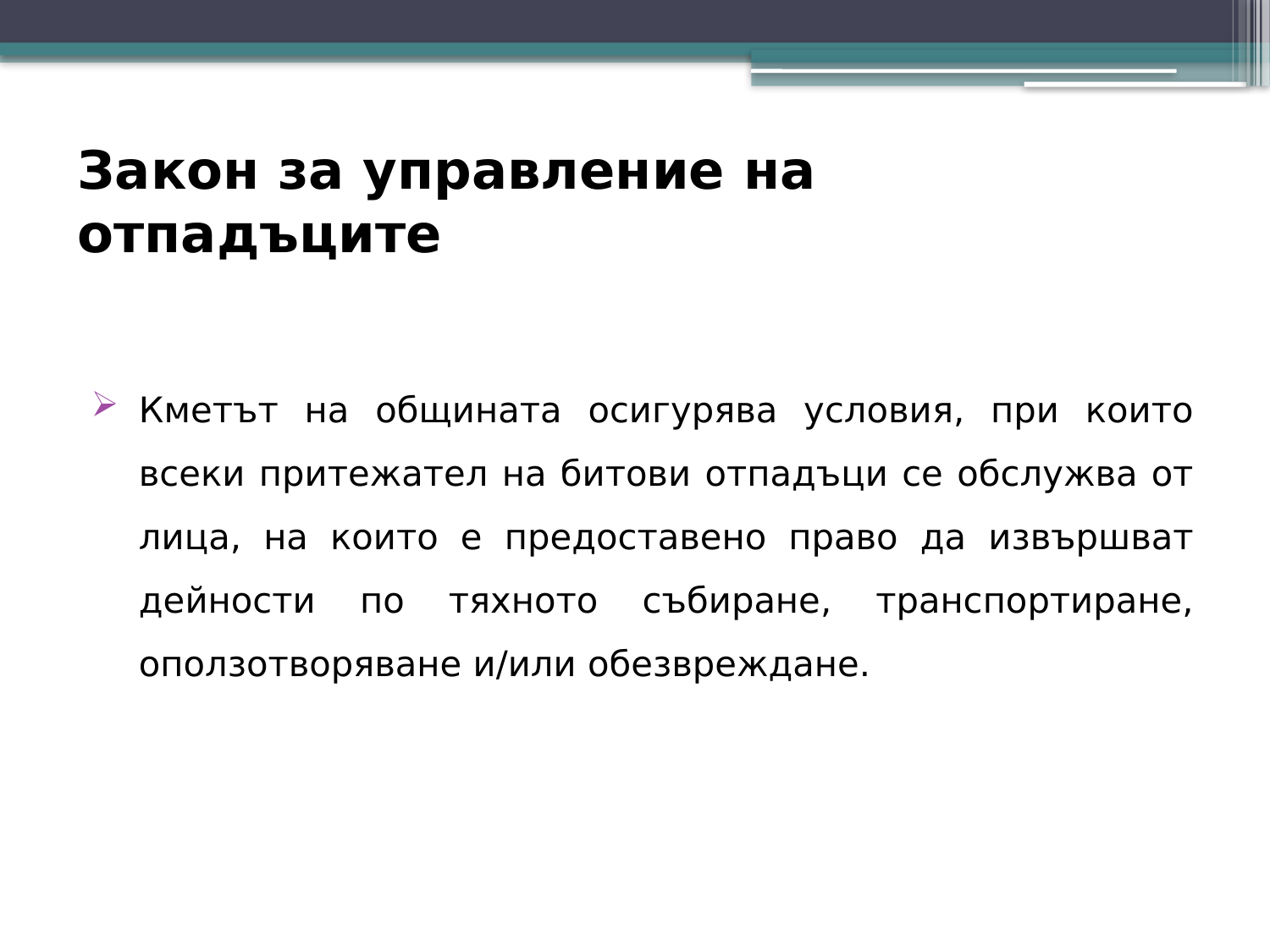

# Закон за управление на отпадъците

Кметът на общината осигурява условия, при които всеки притежател на битови отпадъци се обслужва от лица, на които е предоставено право да извършват дейности по тяхното събиране, транспортиране, оползотворяване и/или обезвреждане.